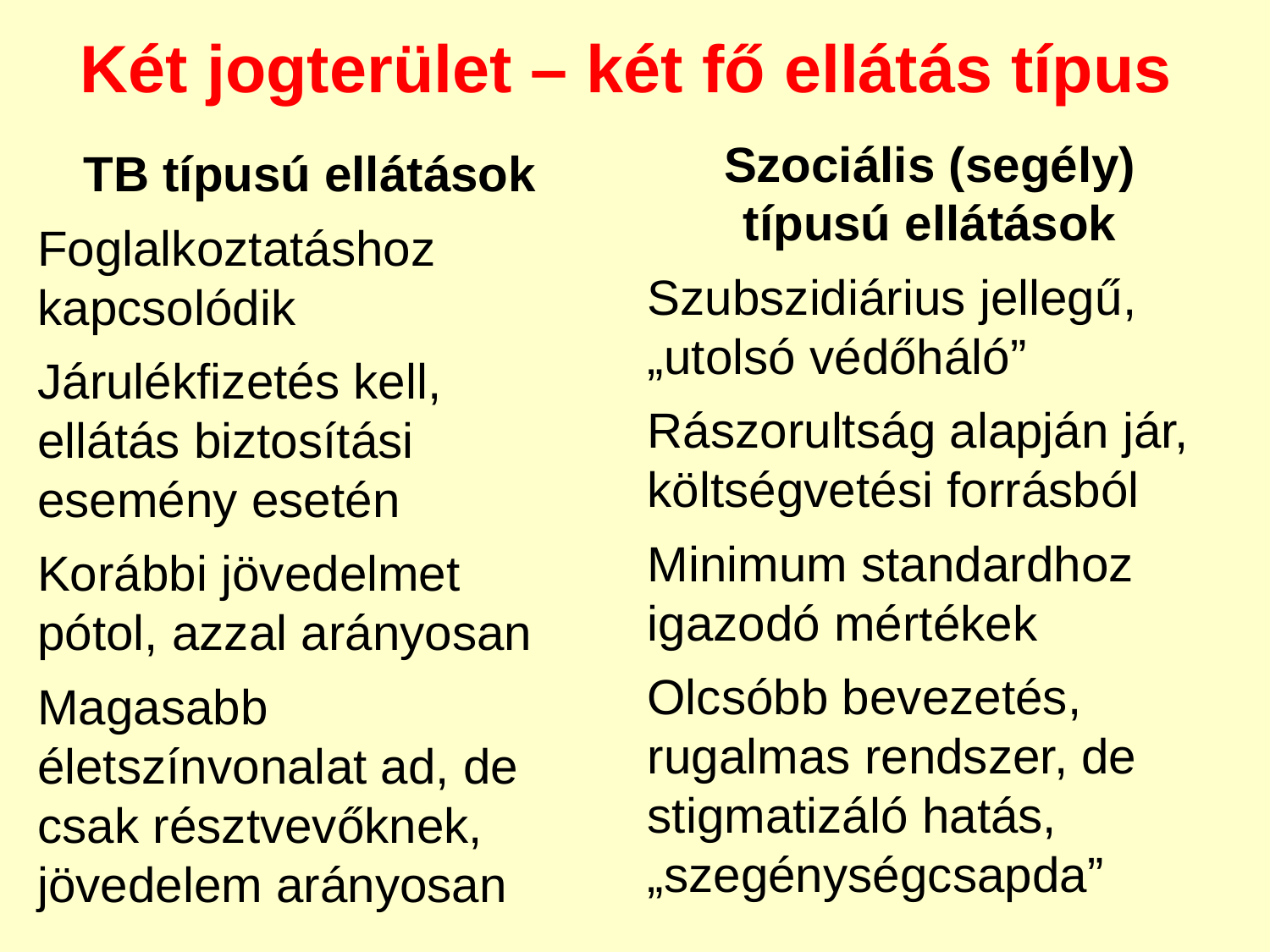

Két jogterület – két fő ellátás típus
Szociális (segély) típusú ellátások
Szubszidiárius jellegű, „utolsó védőháló”
Rászorultság alapján jár, költségvetési forrásból
Minimum standardhoz igazodó mértékek
Olcsóbb bevezetés, rugalmas rendszer, de stigmatizáló hatás, „szegénységcsapda”
TB típusú ellátások
Foglalkoztatáshoz kapcsolódik
Járulékfizetés kell, ellátás biztosítási esemény esetén
Korábbi jövedelmet pótol, azzal arányosan
Magasabb életszínvonalat ad, de csak résztvevőknek, jövedelem arányosan